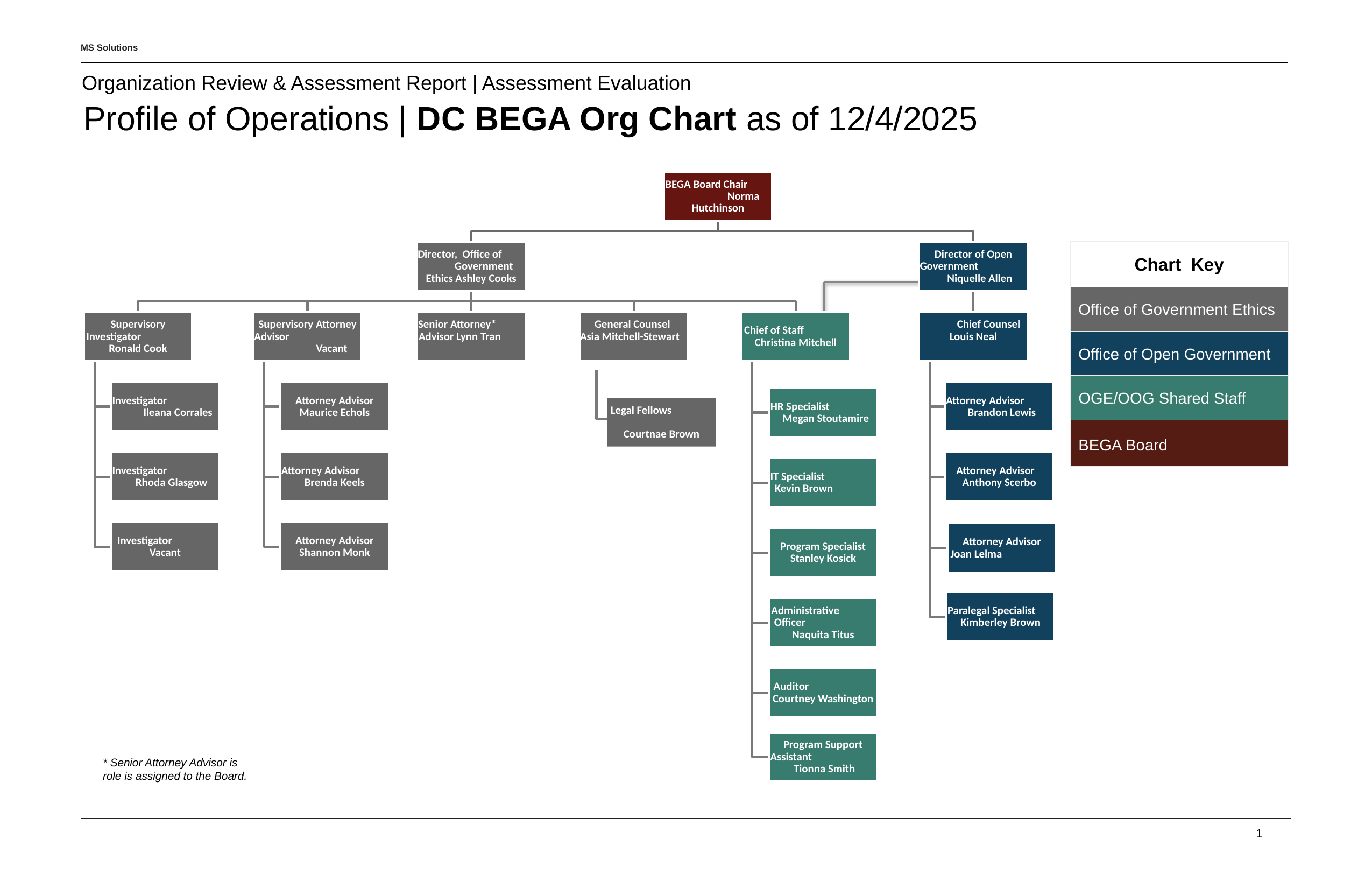

MS Solutions

Organization Review & Assessment Report | Assessment Evaluation
Profile of Operations | DC BEGA Org Chart as of 12/4/2025

BEGA Board Chair                              Norma Hutchinson

Director,  Office of                    Government Ethics Ashley Cooks

Director of Open Government                         Niquelle Allen

Supervisory Investigator                    Ronald Cook

Supervisory Attorney Advisor                                                Vacant

Senior Attorney*            Advisor Lynn Tran

General Counsel
Asia Mitchell-Stewart

Chief of Staff                  Christina Mitchell

                                                         Chief Counsel
Louis Neal

Investigator                               Ileana Corrales

Attorney Advisor Maurice Echols

Attorney Advisor              Brandon Lewis

HR Specialist                     Megan Stoutamire
Investigator                          Rhoda Glasgow

Attorney Advisor            Brenda Keels

Attorney Advisor
Anthony Scerbo

IT Specialist                       Kevin Brown

Investigator                 Vacant

Attorney Advisor Shannon Monk

Attorney Advisor
Joan Lelma

Program Specialist Stanley Kosick

Paralegal Specialist        Kimberley Brown

Administrative               Officer                           Naquita Titus

Auditor
Courtney Washington

Program Support Assistant                           Tionna Smith
| Chart Key |
| --- |
| Office of Government Ethics |
| Office of Open Government |
| OGE/OOG Shared Staff |
| BEGA Board |

 Legal Fellows                                                Courtnae Brown
* Senior Attorney Advisor is role is assigned to the Board.
1